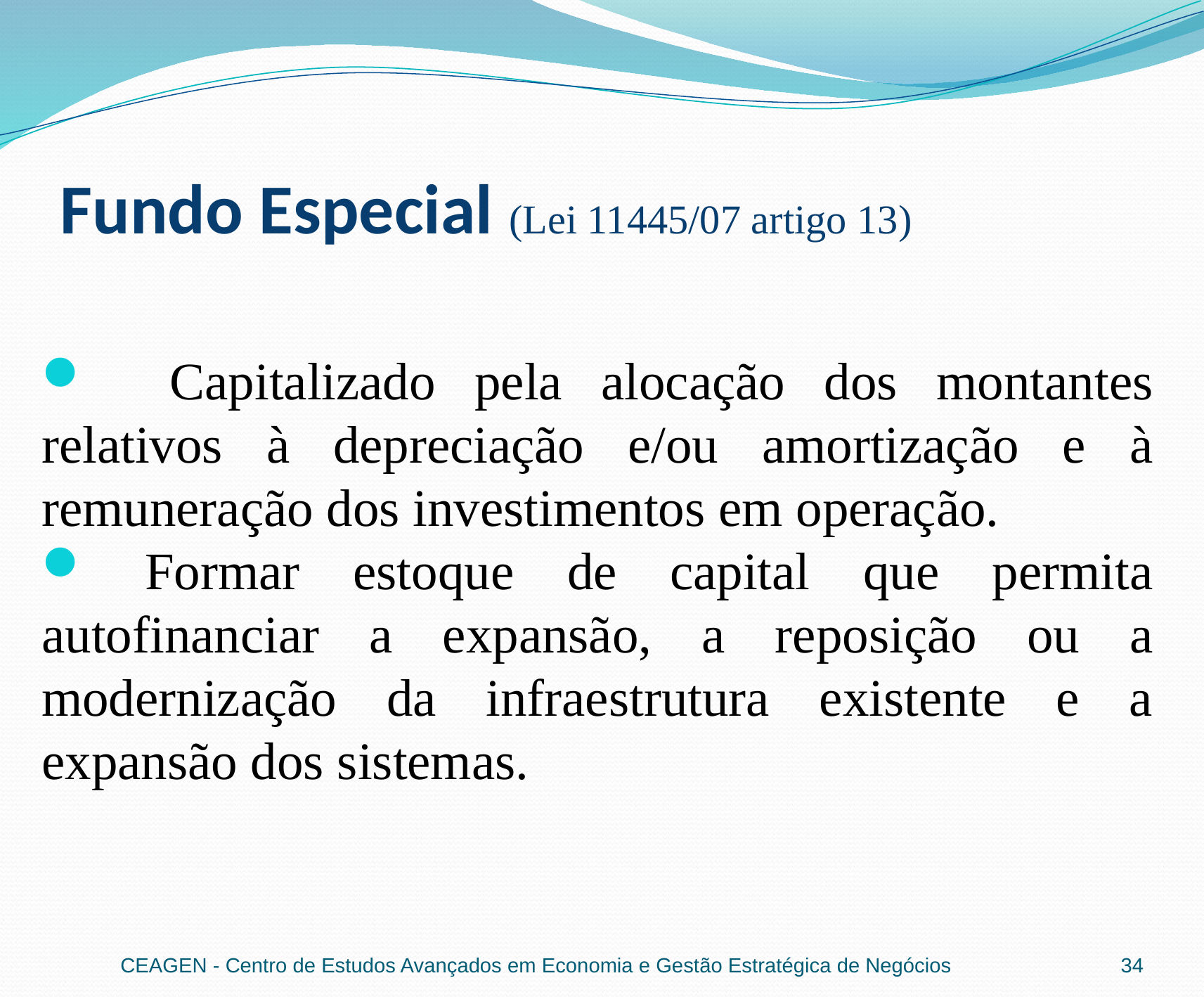

# Fundo Especial (Lei 11445/07 artigo 13)
  Capitalizado pela alocação dos montantes relativos à depreciação e/ou amortização e à remuneração dos investimentos em operação.
 Formar estoque de capital que permita autofinanciar a expansão, a reposição ou a modernização da infraestrutura existente e a expansão dos sistemas.
CEAGEN - Centro de Estudos Avançados em Economia e Gestão Estratégica de Negócios
34